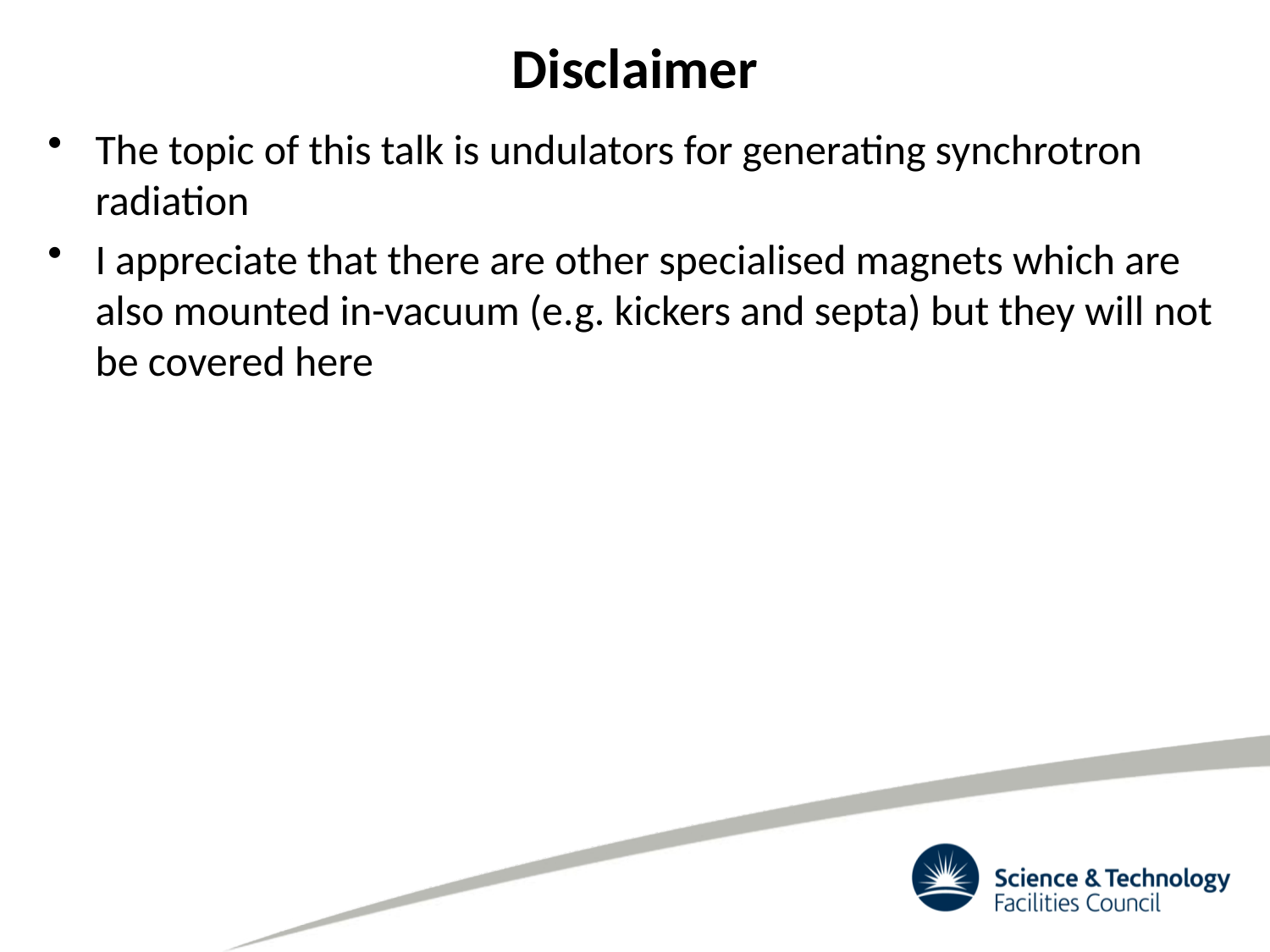

# Disclaimer
The topic of this talk is undulators for generating synchrotron radiation
I appreciate that there are other specialised magnets which are also mounted in-vacuum (e.g. kickers and septa) but they will not be covered here